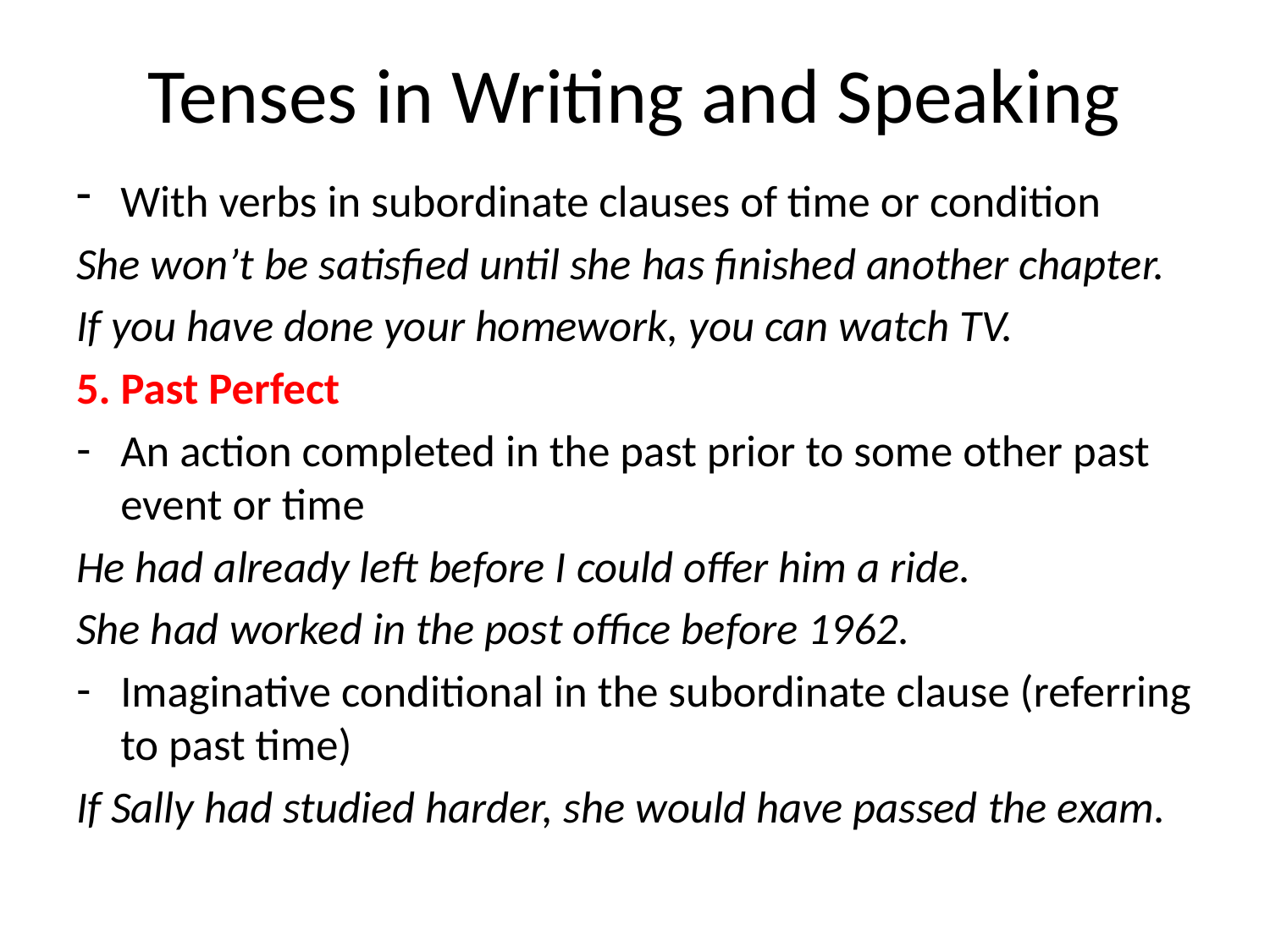

# Tenses in Writing and Speaking
With verbs in subordinate clauses of time or condition
She won’t be satisfied until she has finished another chapter.
If you have done your homework, you can watch TV.
5. Past Perfect
An action completed in the past prior to some other past event or time
He had already left before I could offer him a ride.
She had worked in the post office before 1962.
Imaginative conditional in the subordinate clause (referring to past time)
If Sally had studied harder, she would have passed the exam.